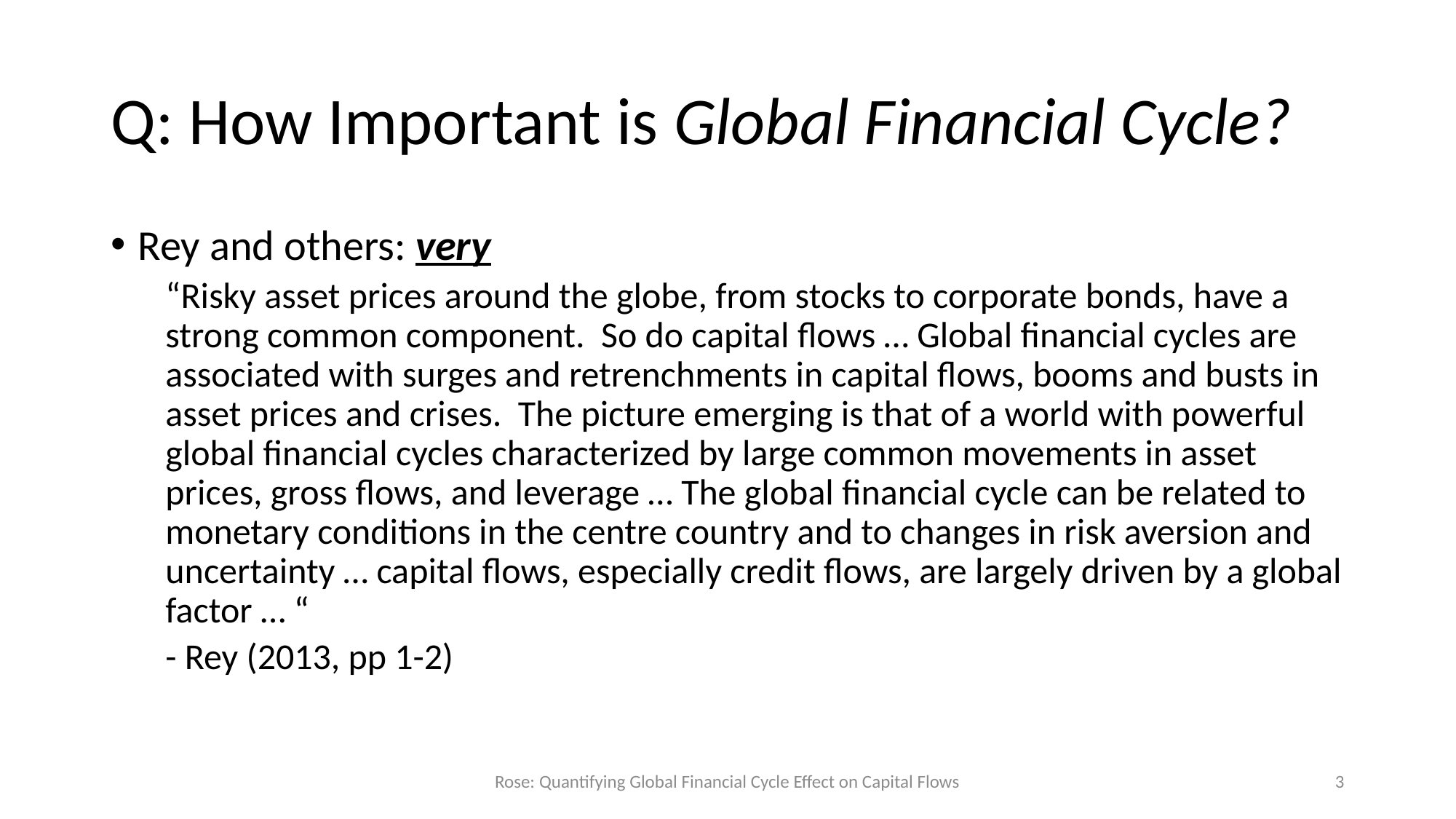

# Q: How Important is Global Financial Cycle?
Rey and others: very
“Risky asset prices around the globe, from stocks to corporate bonds, have a strong common component.  So do capital flows … Global financial cycles are associated with surges and retrenchments in capital flows, booms and busts in asset prices and crises.  The picture emerging is that of a world with powerful global financial cycles characterized by large common movements in asset prices, gross flows, and leverage … The global financial cycle can be related to monetary conditions in the centre country and to changes in risk aversion and uncertainty … capital flows, especially credit flows, are largely driven by a global factor … “
- Rey (2013, pp 1-2)

Rose: Quantifying Global Financial Cycle Effect on Capital Flows
3